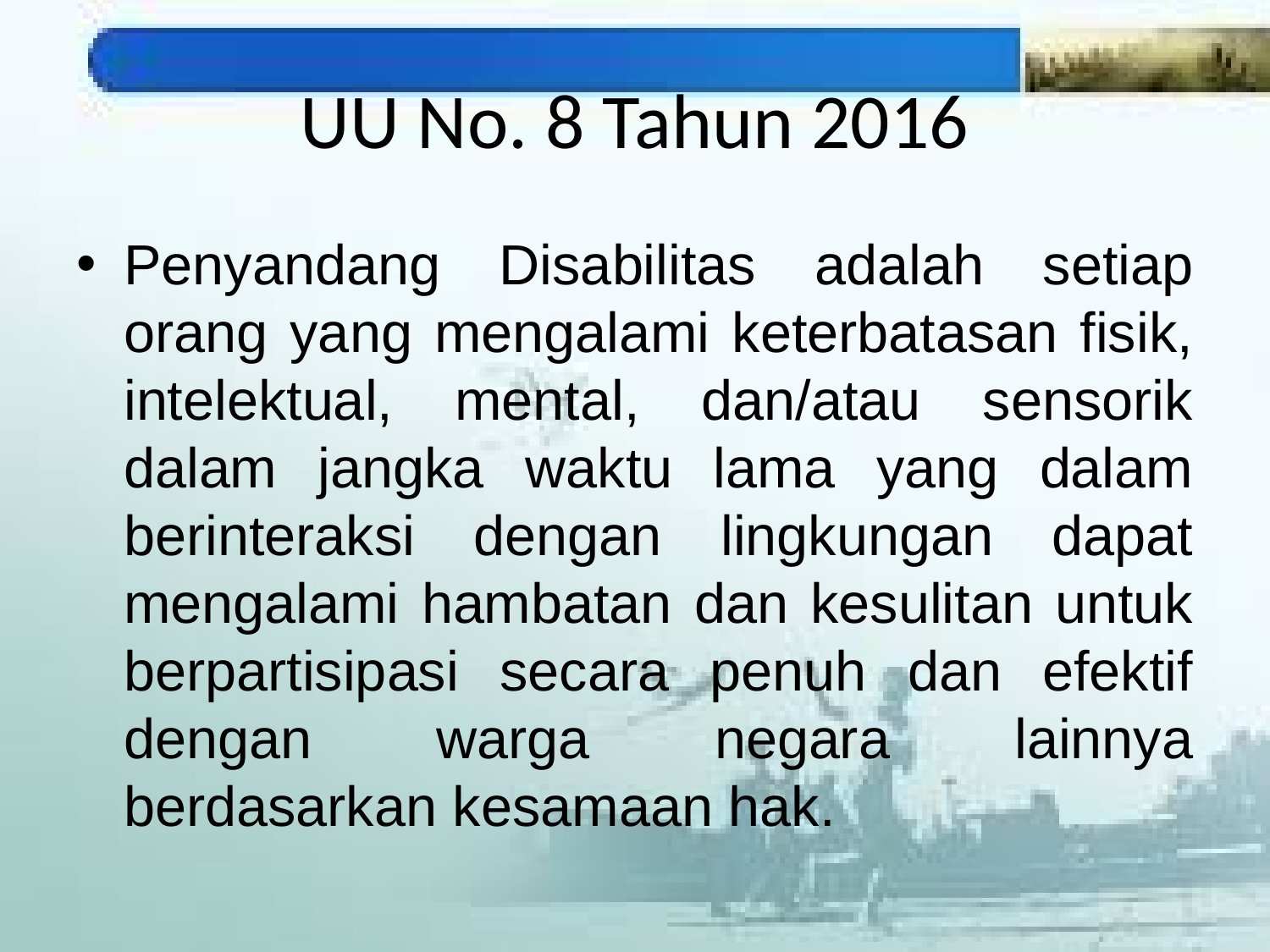

# UU No. 8 Tahun 2016
Penyandang Disabilitas adalah setiap orang yang mengalami keterbatasan fisik, intelektual, mental, dan/atau sensorik dalam jangka waktu lama yang dalam berinteraksi dengan lingkungan dapat mengalami hambatan dan kesulitan untuk berpartisipasi secara penuh dan efektif dengan warga negara lainnya berdasarkan kesamaan hak.